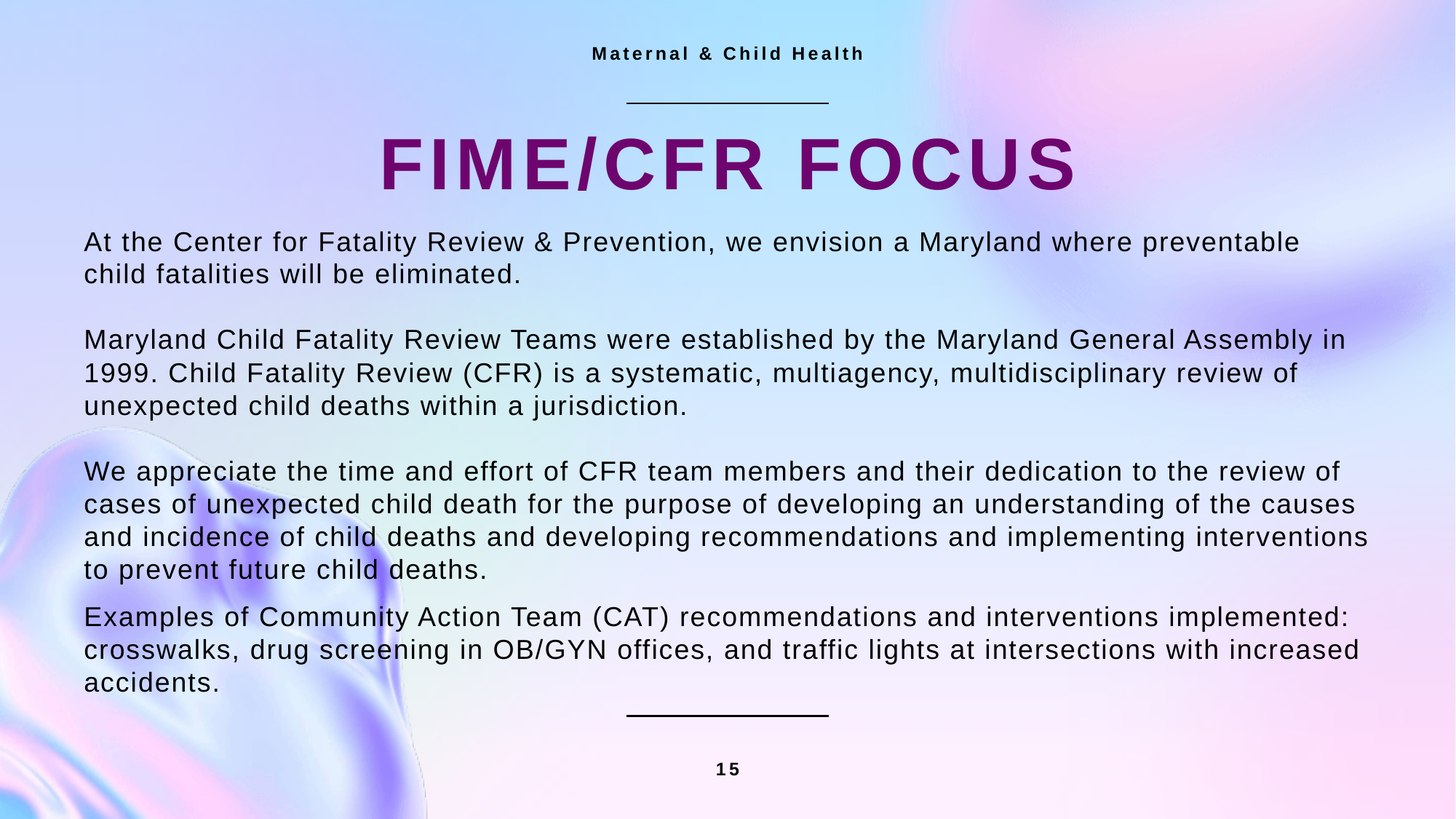

Maternal & Child Health
# FIME/CFR Focus
At the Center for Fatality Review & Prevention, we envision a Maryland where preventable child fatalities will be eliminated.
Maryland Child Fatality Review Teams were established by the Maryland General Assembly in 1999. Child Fatality Review (CFR) is a systematic, multiagency, multidisciplinary review of unexpected child deaths within a jurisdiction.
We appreciate the time and effort of CFR team members and their dedication to the review of cases of unexpected child death for the purpose of developing an understanding of the causes and incidence of child deaths and developing recommendations and implementing interventions to prevent future child deaths.
Examples of Community Action Team (CAT) recommendations and interventions implemented: crosswalks, drug screening in OB/GYN offices, and traffic lights at intersections with increased accidents.

15